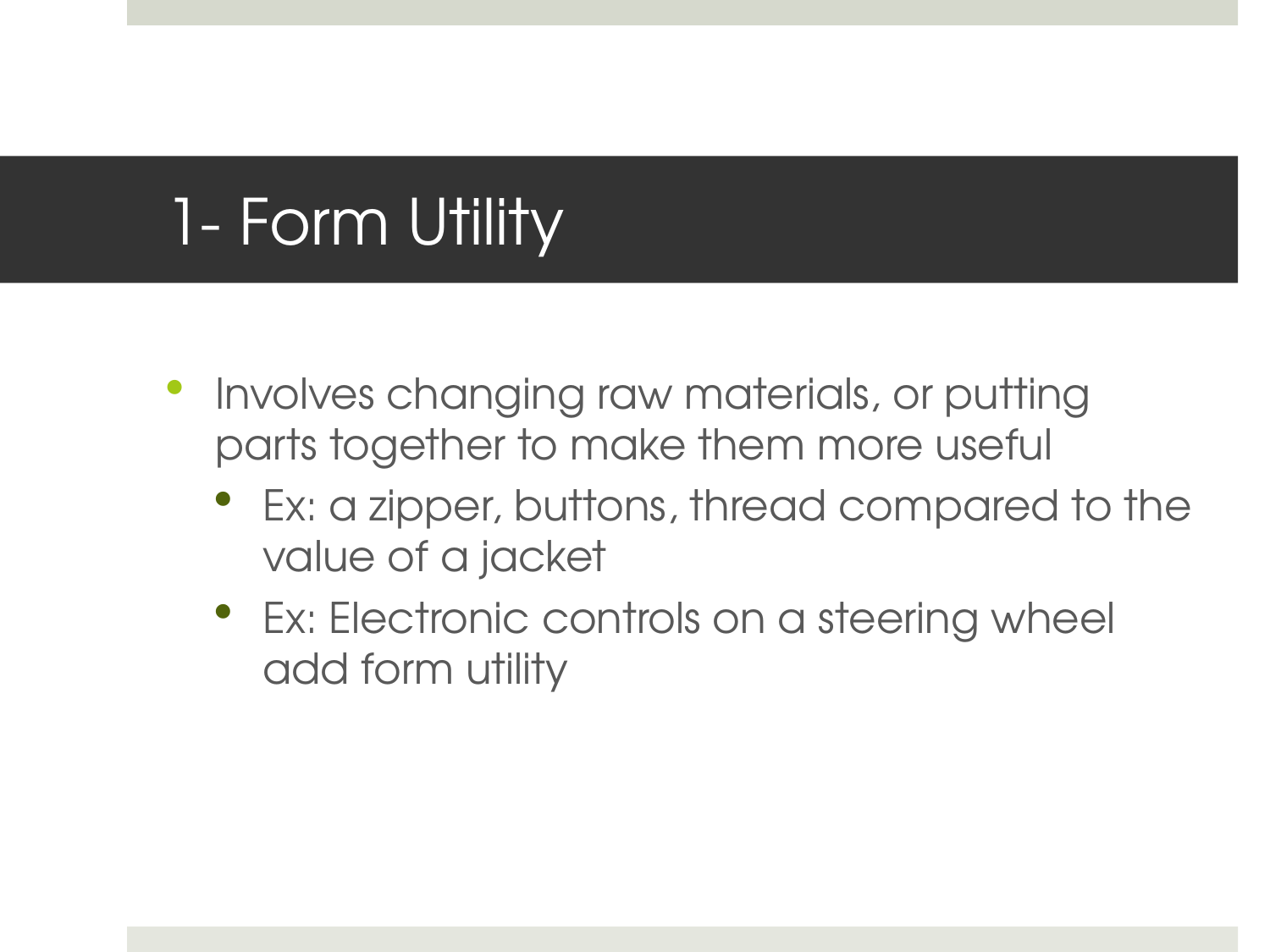

# 1- Form Utility
Involves changing raw materials, or putting parts together to make them more useful
Ex: a zipper, buttons, thread compared to the value of a jacket
Ex: Electronic controls on a steering wheel add form utility